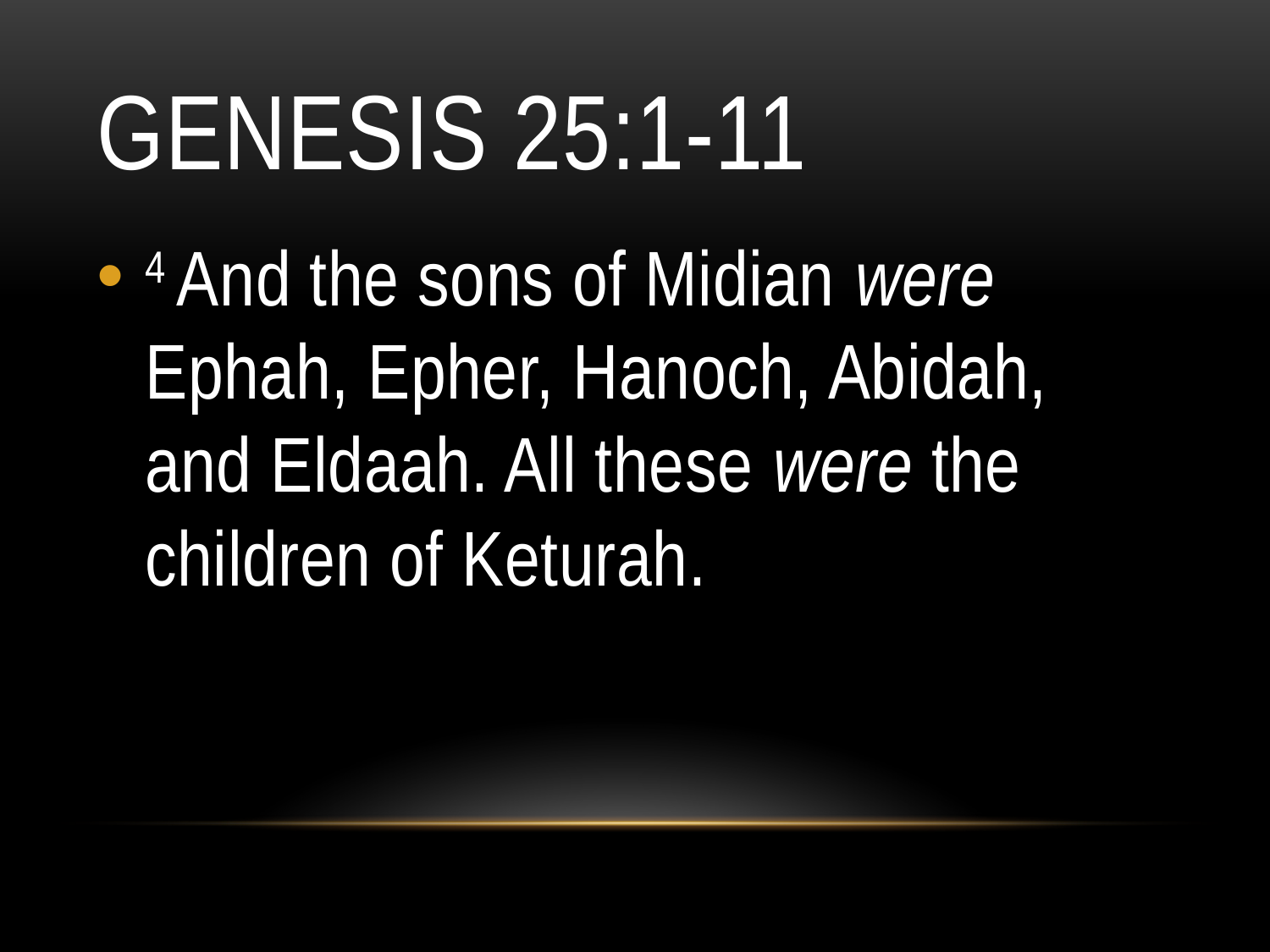

# Genesis 25:1-11
4 And the sons of Midian were Ephah, Epher, Hanoch, Abidah, and Eldaah. All these were the children of Keturah.